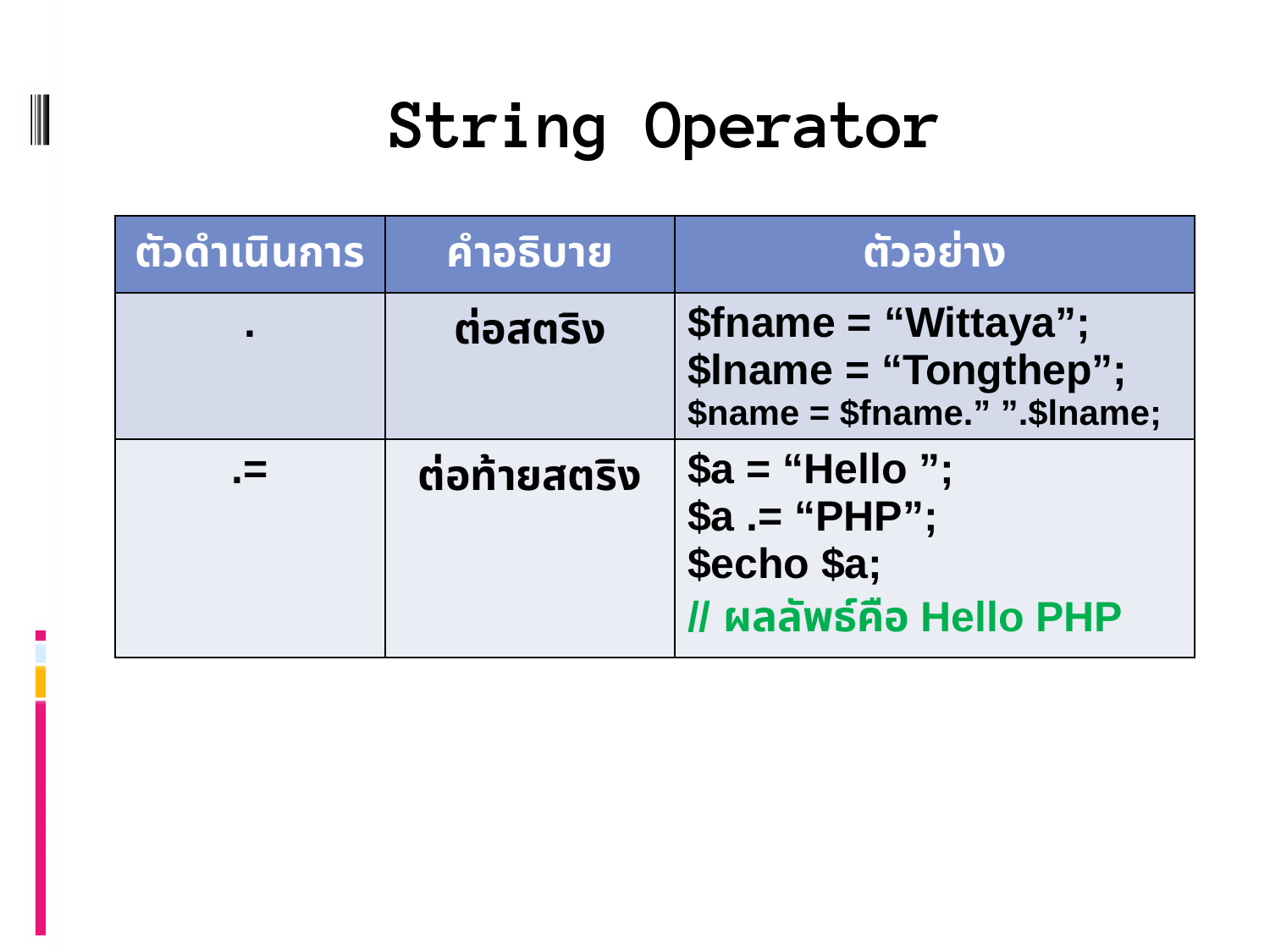

# String Operator
| ตัวดำเนินการ | คำอธิบาย | ตัวอย่าง |
| --- | --- | --- |
| . | ต่อสตริง | $fname = “Wittaya”; $lname = “Tongthep”; $name = $fname.” ”.$lname; |
| .= | ต่อท้ายสตริง | $a = “Hello ”; $a .= “PHP”; $echo $a; // ผลลัพธ์คือ Hello PHP |